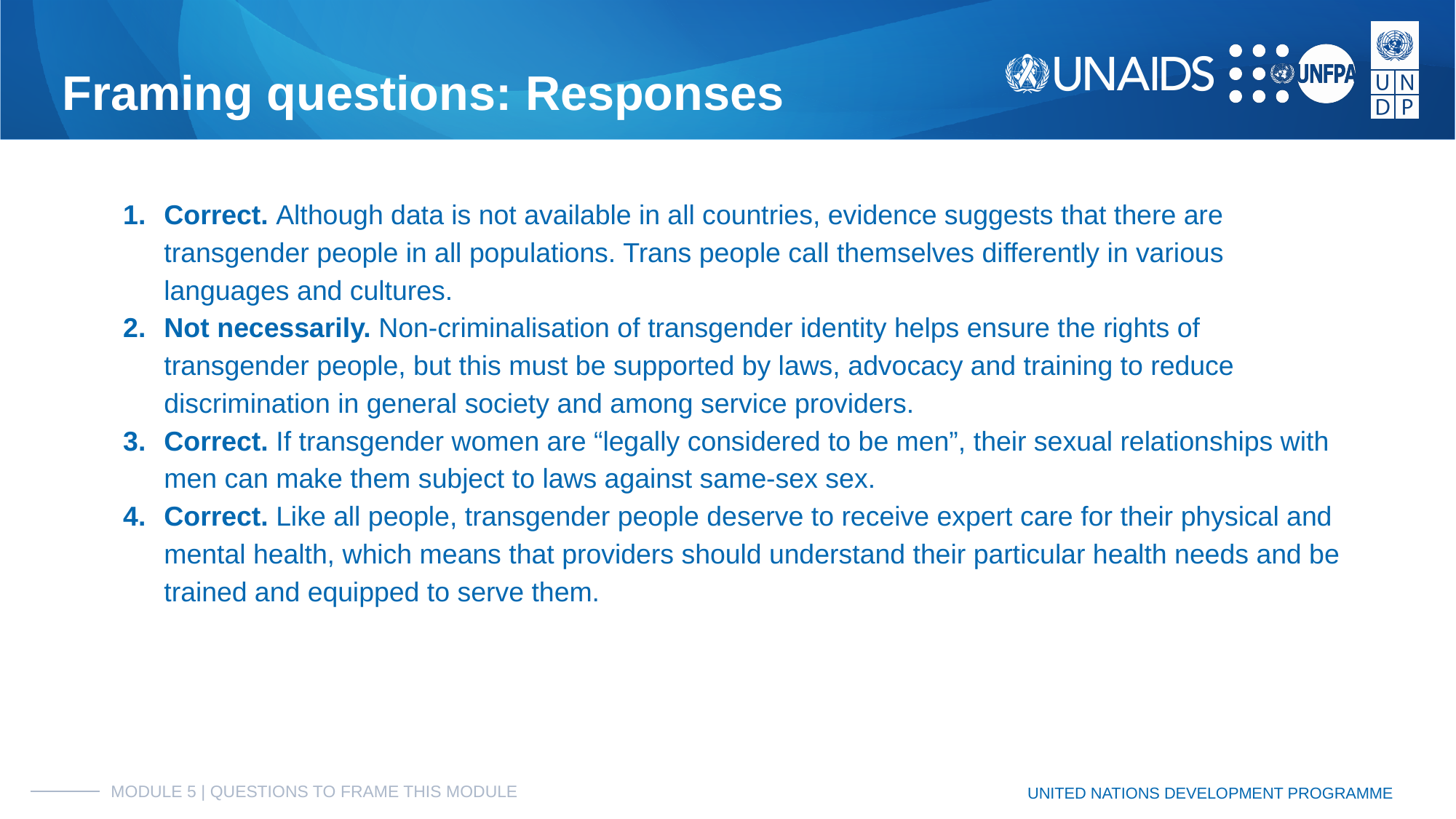

# Framing questions: Responses
Correct. Although data is not available in all countries, evidence suggests that there are transgender people in all populations. Trans people call themselves differently in various languages and cultures.
Not necessarily. Non-criminalisation of transgender identity helps ensure the rights of transgender people, but this must be supported by laws, advocacy and training to reduce discrimination in general society and among service providers.
Correct. If transgender women are “legally considered to be men”, their sexual relationships with men can make them subject to laws against same-sex sex.
Correct. Like all people, transgender people deserve to receive expert care for their physical and mental health, which means that providers should understand their particular health needs and be trained and equipped to serve them.

MODULE 5 | QUESTIONS TO FRAME THIS MODULE